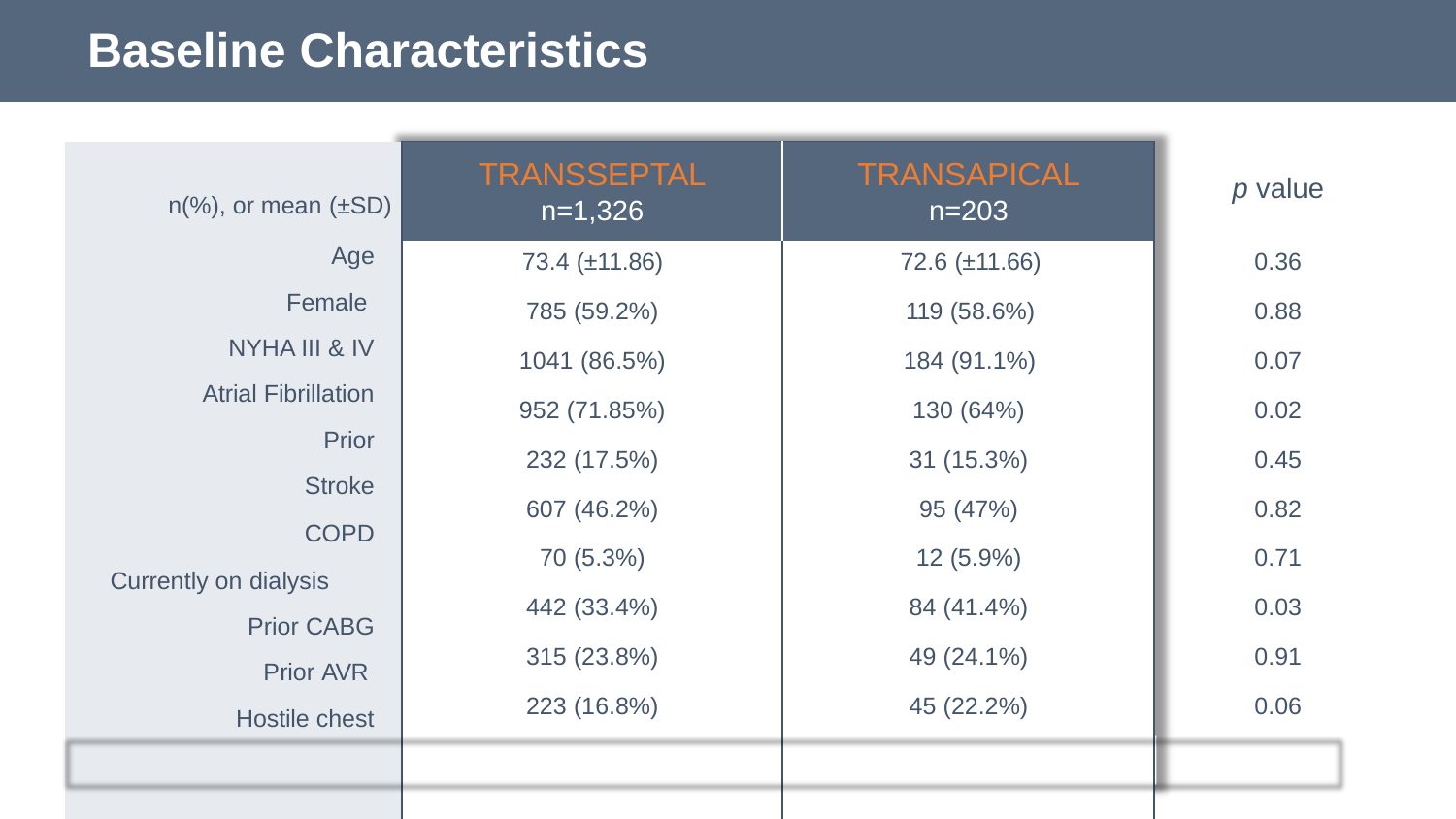

# Baseline Characteristics

| n(%), or mean (±SD) Age Female NYHA III & IV Atrial Fibrillation Prior Stroke COPD Currently on dialysis Prior CABG Prior AVR Hostile chest | TRANSSEPTAL n=1,326 | TRANSAPICAL n=203 | p value |
| --- | --- | --- | --- |
|  | 73.4 (±11.86) | 72.6 (±11.66) | 0.36 |
|  | 785 (59.2%) | 119 (58.6%) | 0.88 |
|  | 1041 (86.5%) | 184 (91.1%) | 0.07 |
|  | 952 (71.85%) | 130 (64%) | 0.02 |
|  | 232 (17.5%) | 31 (15.3%) | 0.45 |
|  | 607 (46.2%) | 95 (47%) | 0.82 |
|  | 70 (5.3%) | 12 (5.9%) | 0.71 |
|  | 442 (33.4%) | 84 (41.4%) | 0.03 |
|  | 315 (23.8%) | 49 (24.1%) | 0.91 |
|  | 223 (16.8%) | 45 (22.2%) | 0.06 |
| STS score | 11 (±8.58) | 11.7 (±9.46) | 0.3 |